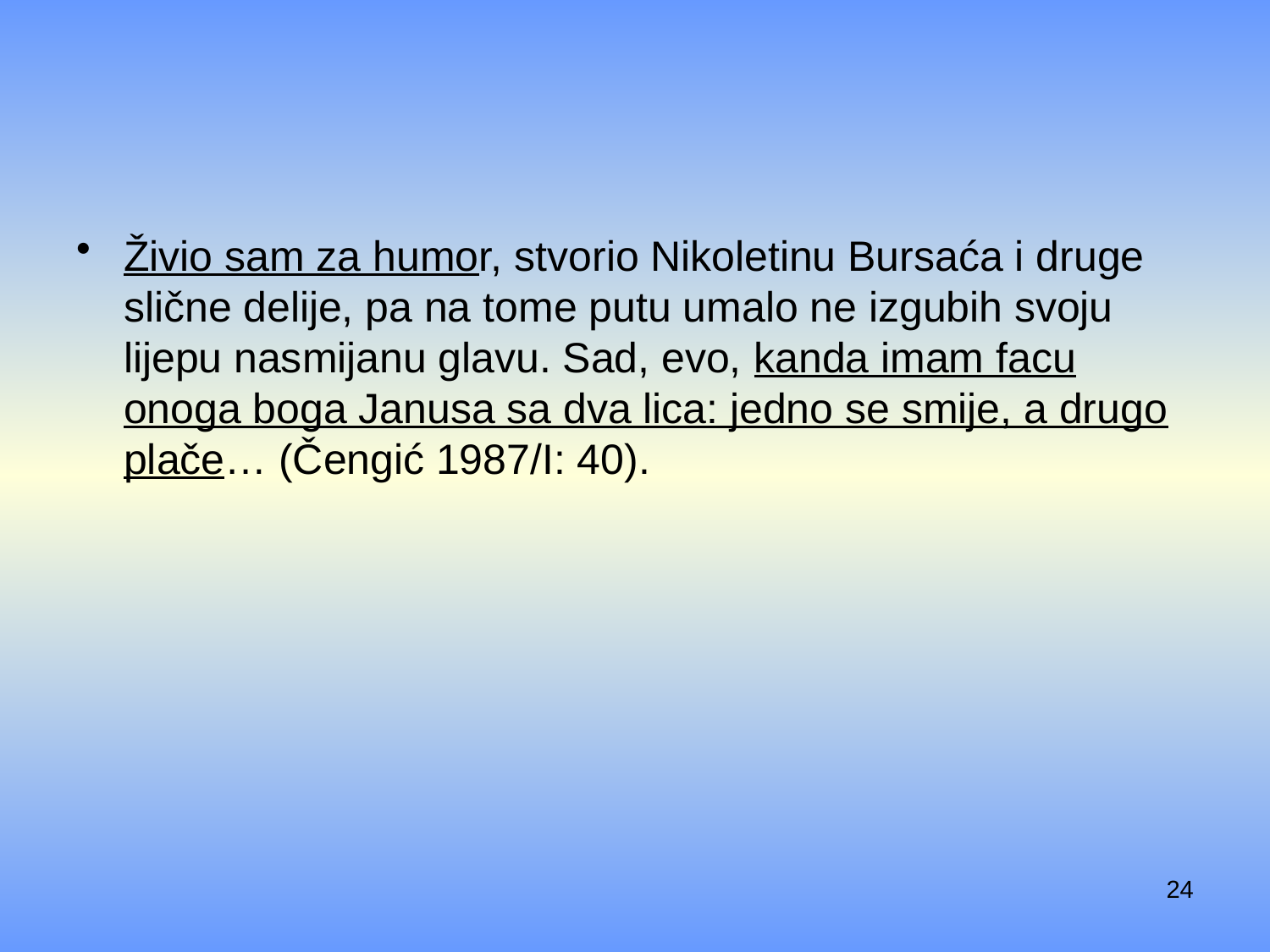

#
Živio sam za humor, stvorio Nikoletinu Bursaća i druge slične delije, pa na tome putu umalo ne izgubih svoju lijepu nasmijanu glavu. Sad, evo, kanda imam facu onoga boga Janusa sa dva lica: jedno se smije, a drugo plače… (Čengić 1987/I: 40).

24